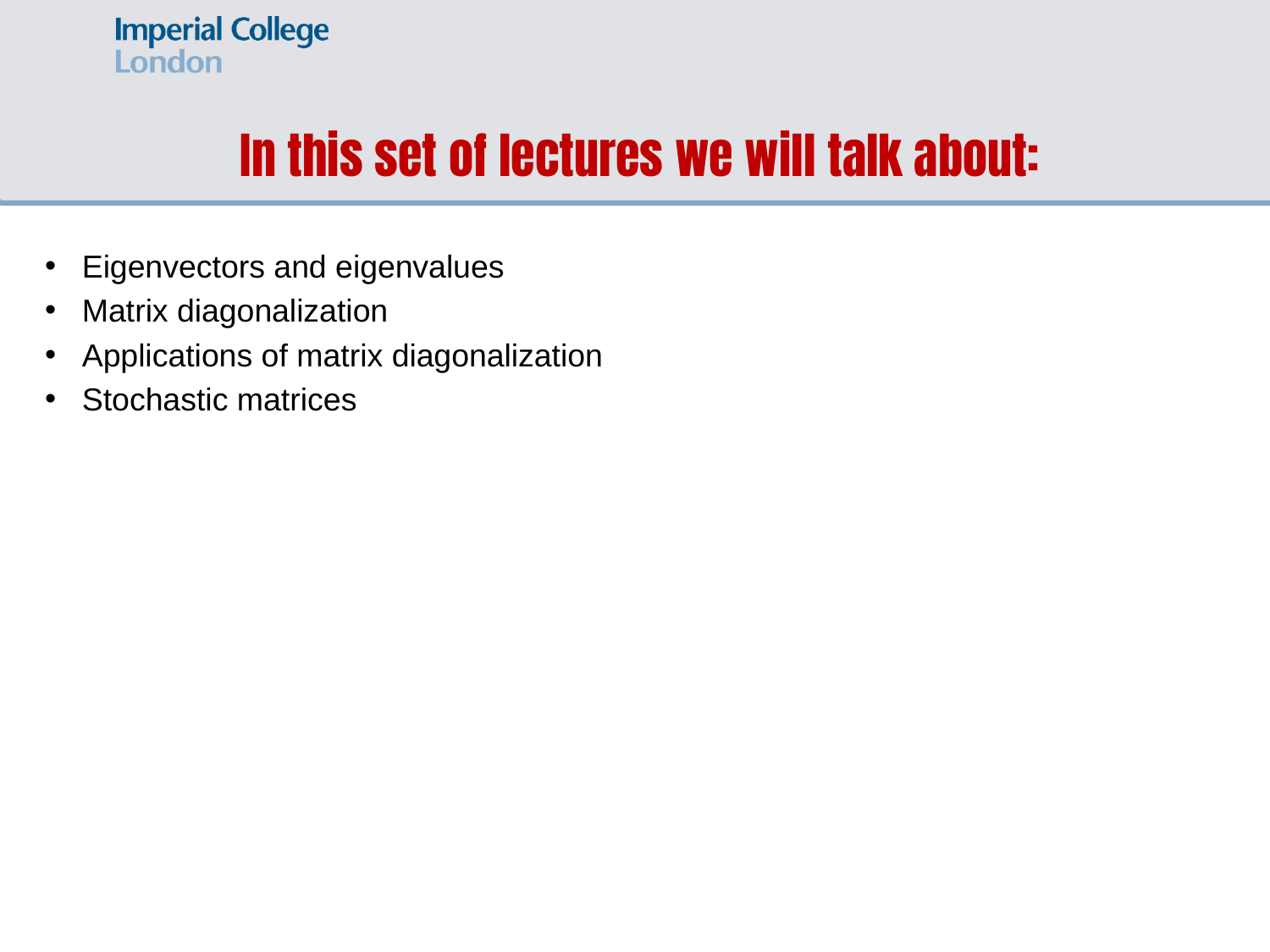

# In this set of lectures we will talk about:
Eigenvectors and eigenvalues
Matrix diagonalization
Applications of matrix diagonalization
Stochastic matrices